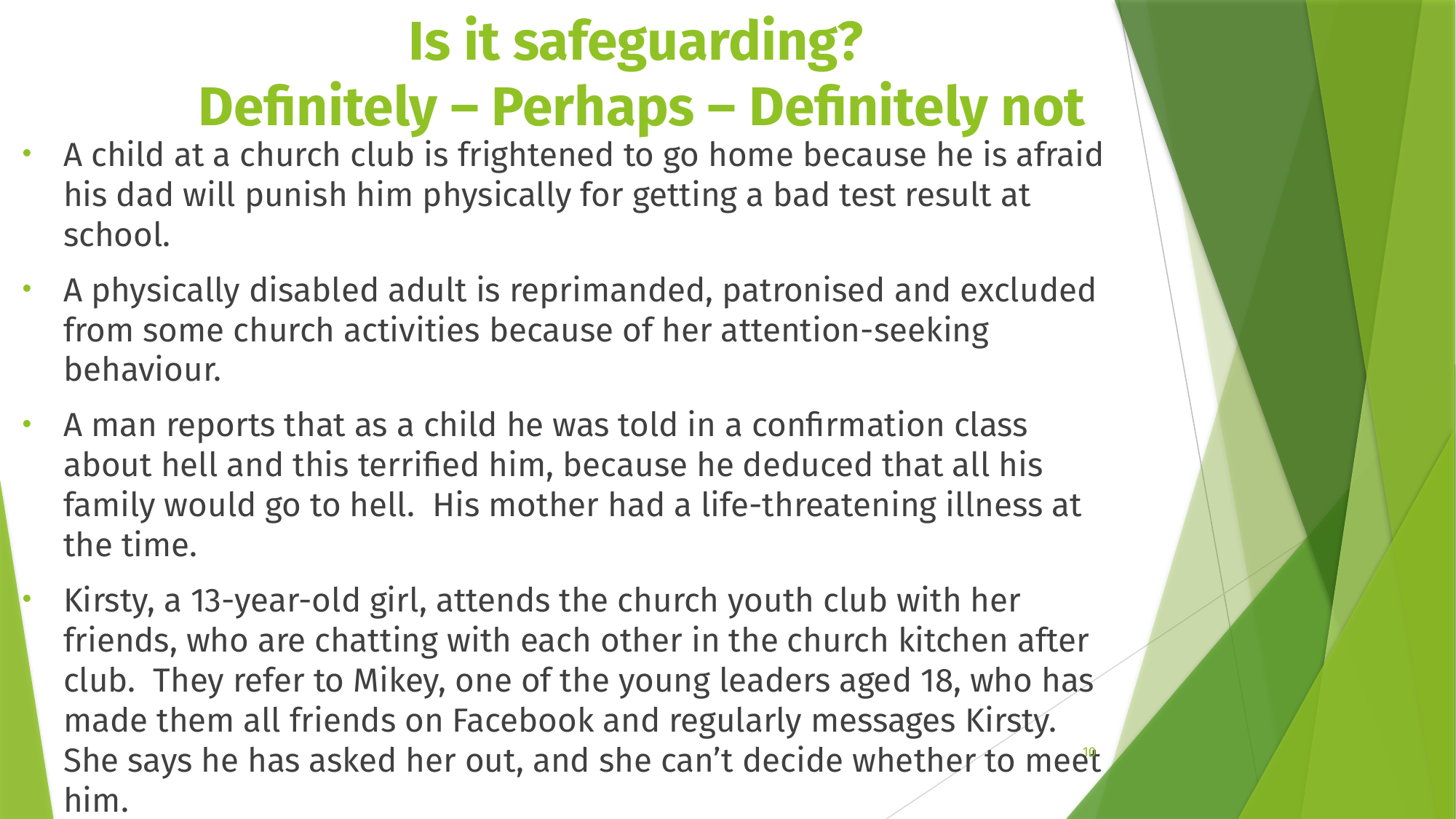

# Is it safeguarding? Definitely – Perhaps – Definitely not
A child at a church club is frightened to go home because he is afraid his dad will punish him physically for getting a bad test result at school.
A physically disabled adult is reprimanded, patronised and excluded from some church activities because of her attention-seeking behaviour.
A man reports that as a child he was told in a confirmation class about hell and this terrified him, because he deduced that all his family would go to hell.  His mother had a life-threatening illness at the time.
Kirsty, a 13-year-old girl, attends the church youth club with her friends, who are chatting with each other in the church kitchen after club.  They refer to Mikey, one of the young leaders aged 18, who has made them all friends on Facebook and regularly messages Kirsty.  She says he has asked her out, and she can’t decide whether to meet him.

10